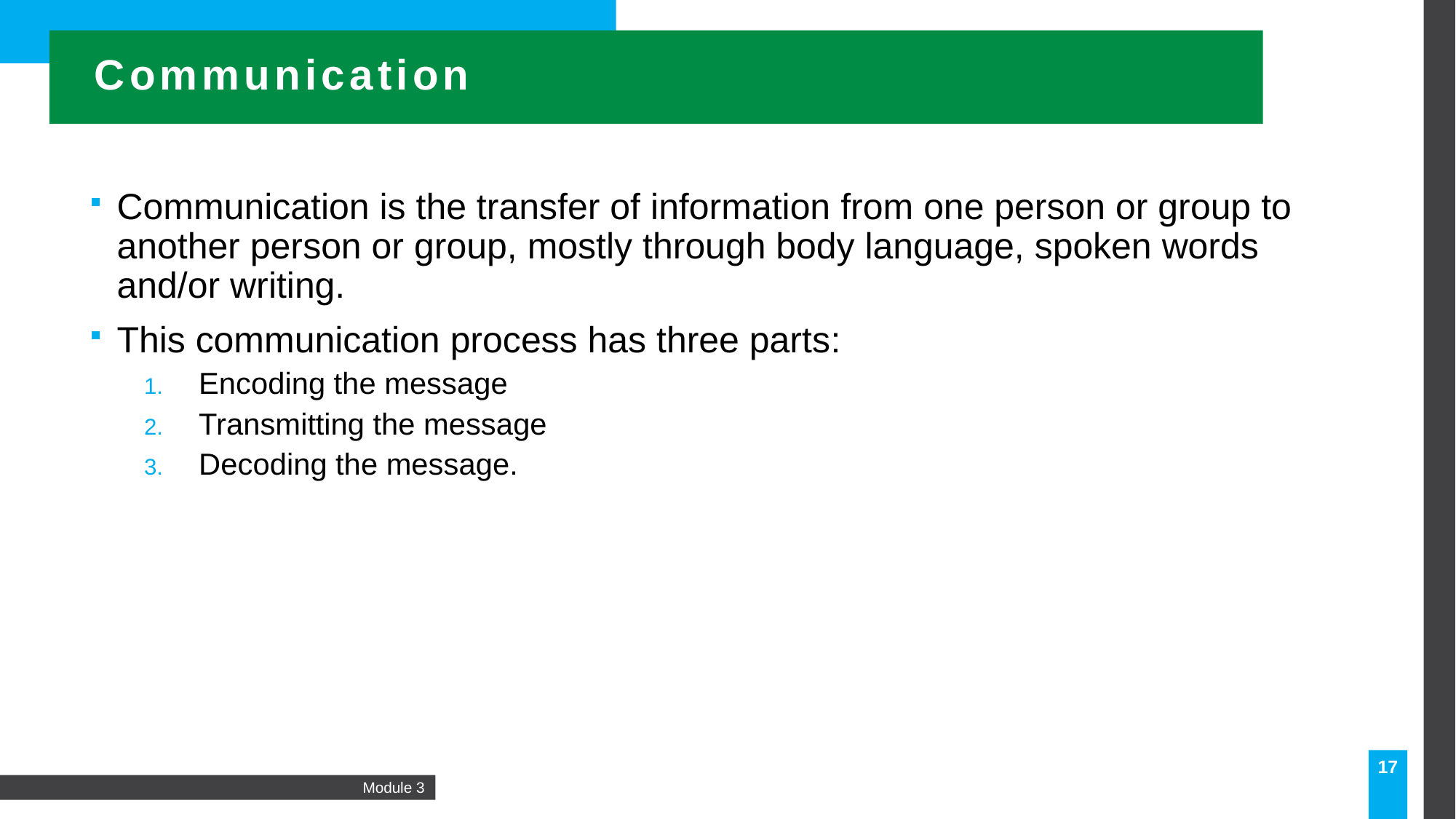

Communication
Communication is the transfer of information from one person or group to another person or group, mostly through body language, spoken words and/or writing.
This communication process has three parts:
Encoding the message
Transmitting the message
Decoding the message.

17
Module 3